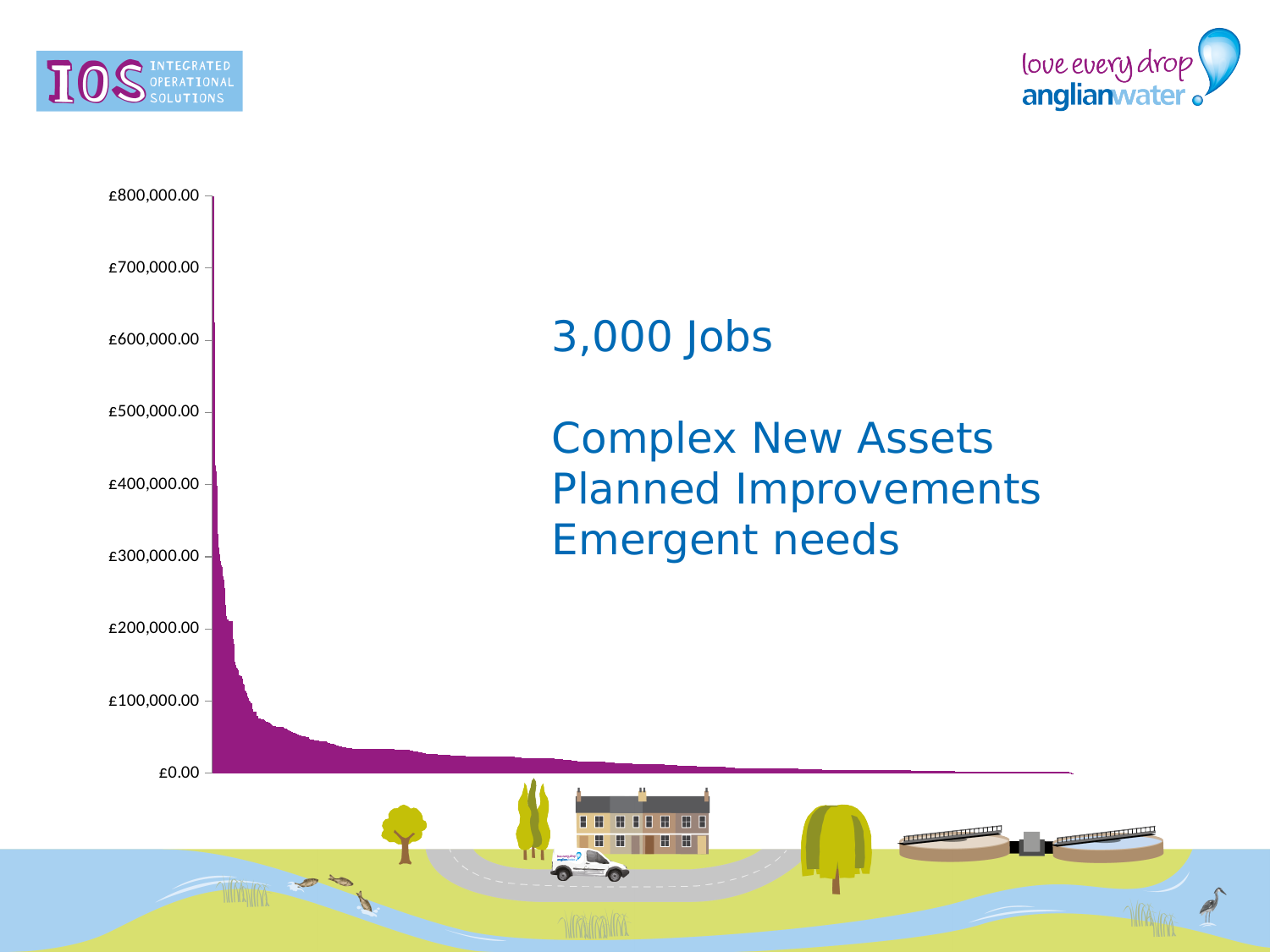

### Chart

| Category |  |
|---|---|
3,000 Jobs

Complex New Assets
Planned Improvements
Emergent needs